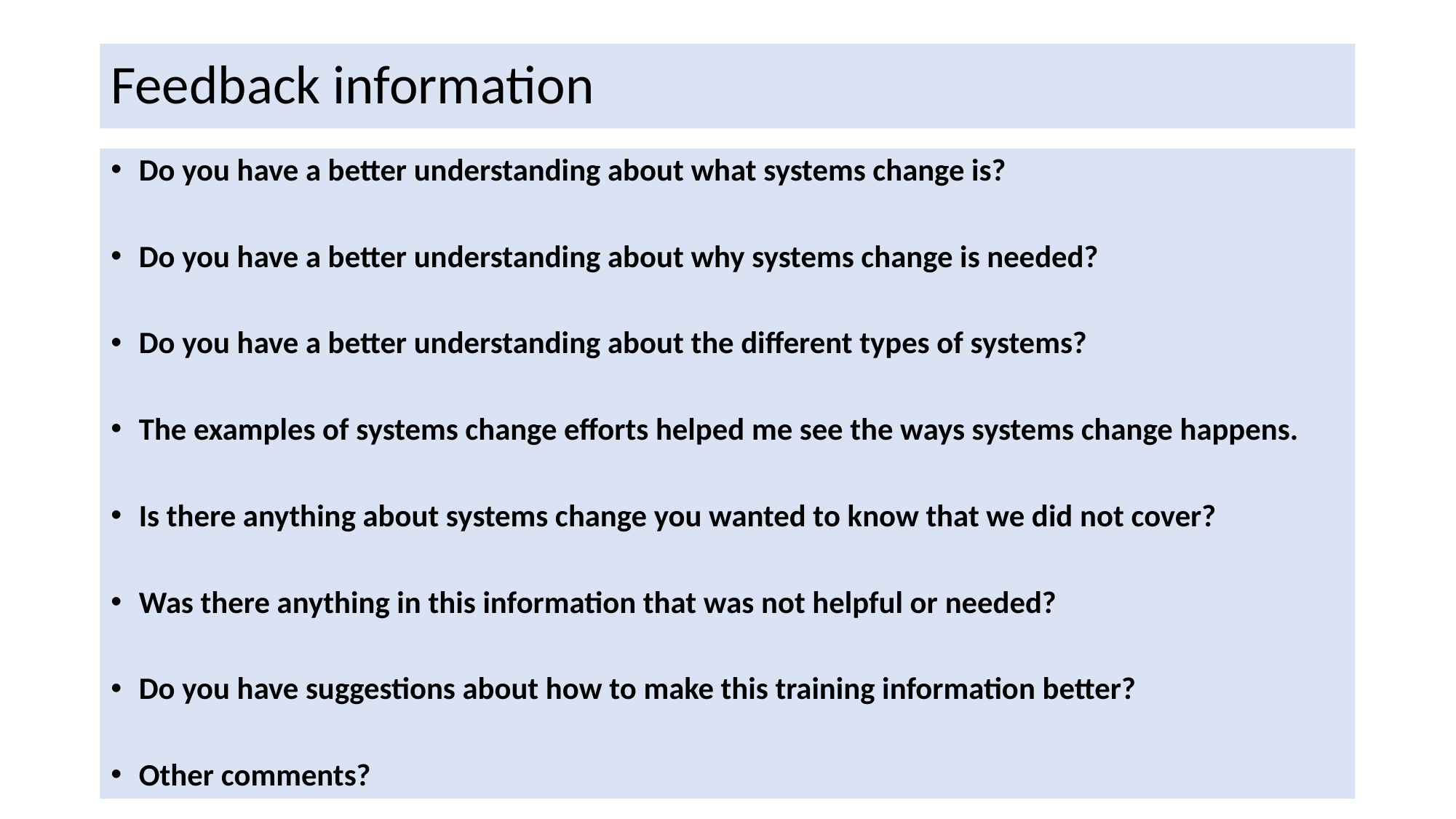

# Feedback information
Do you have a better understanding about what systems change is?

Do you have a better understanding about why systems change is needed?

Do you have a better understanding about the different types of systems?

The examples of systems change efforts helped me see the ways systems change happens.

Is there anything about systems change you wanted to know that we did not cover?

Was there anything in this information that was not helpful or needed?

Do you have suggestions about how to make this training information better?

Other comments?